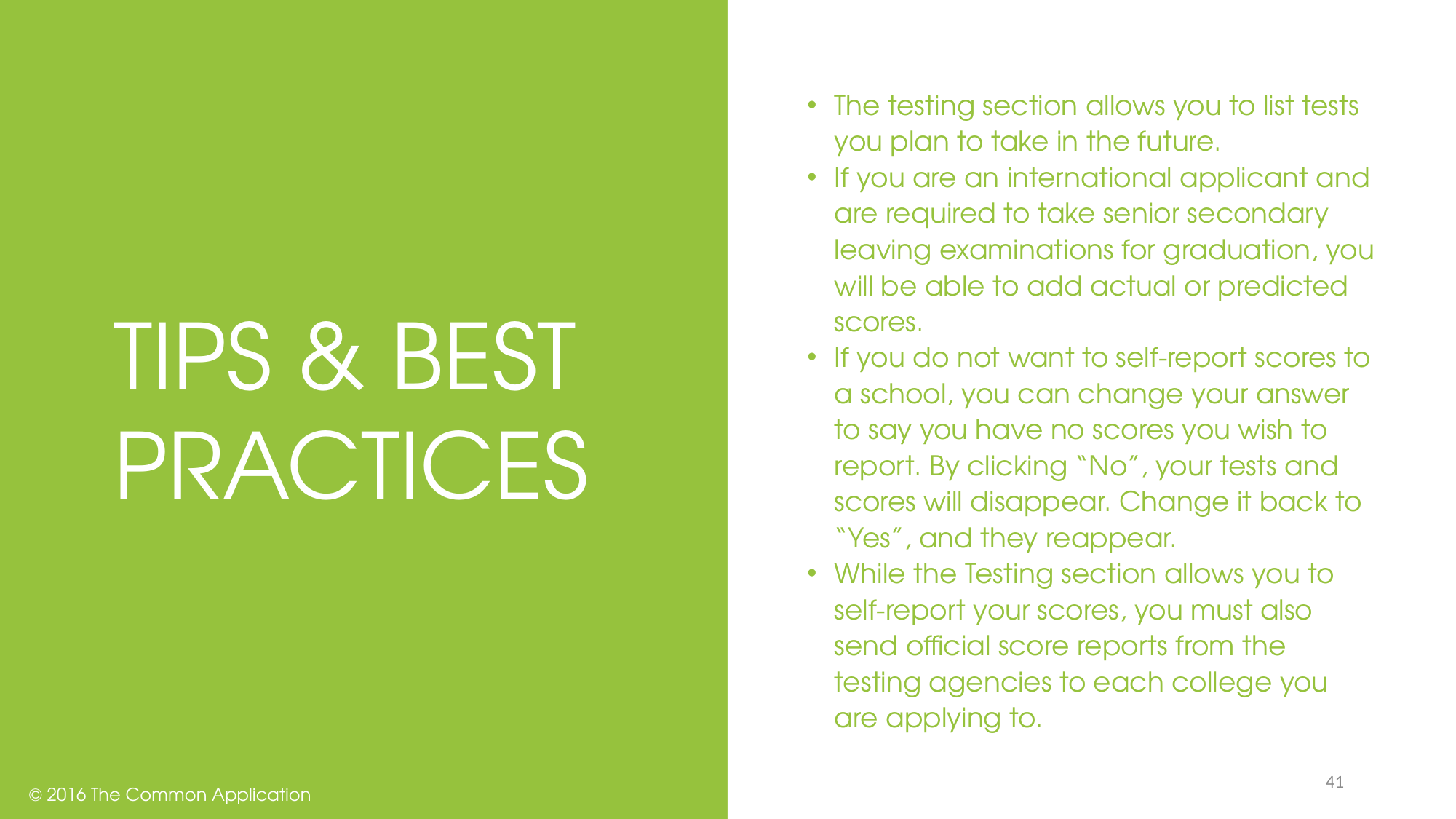

The testing section allows you to list tests you plan to take in the future.
If you are an international applicant and are required to take senior secondary leaving examinations for graduation, you will be able to add actual or predicted scores.
If you do not want to self-report scores to a school, you can change your answer to say you have no scores you wish to report. By clicking “No”, your tests and scores will disappear. Change it back to “Yes”, and they reappear.
While the Testing section allows you to self-report your scores, you must also send official score reports from the testing agencies to each college you are applying to.
TIPS & BEST PRACTICES
41
© 2016 The Common Application